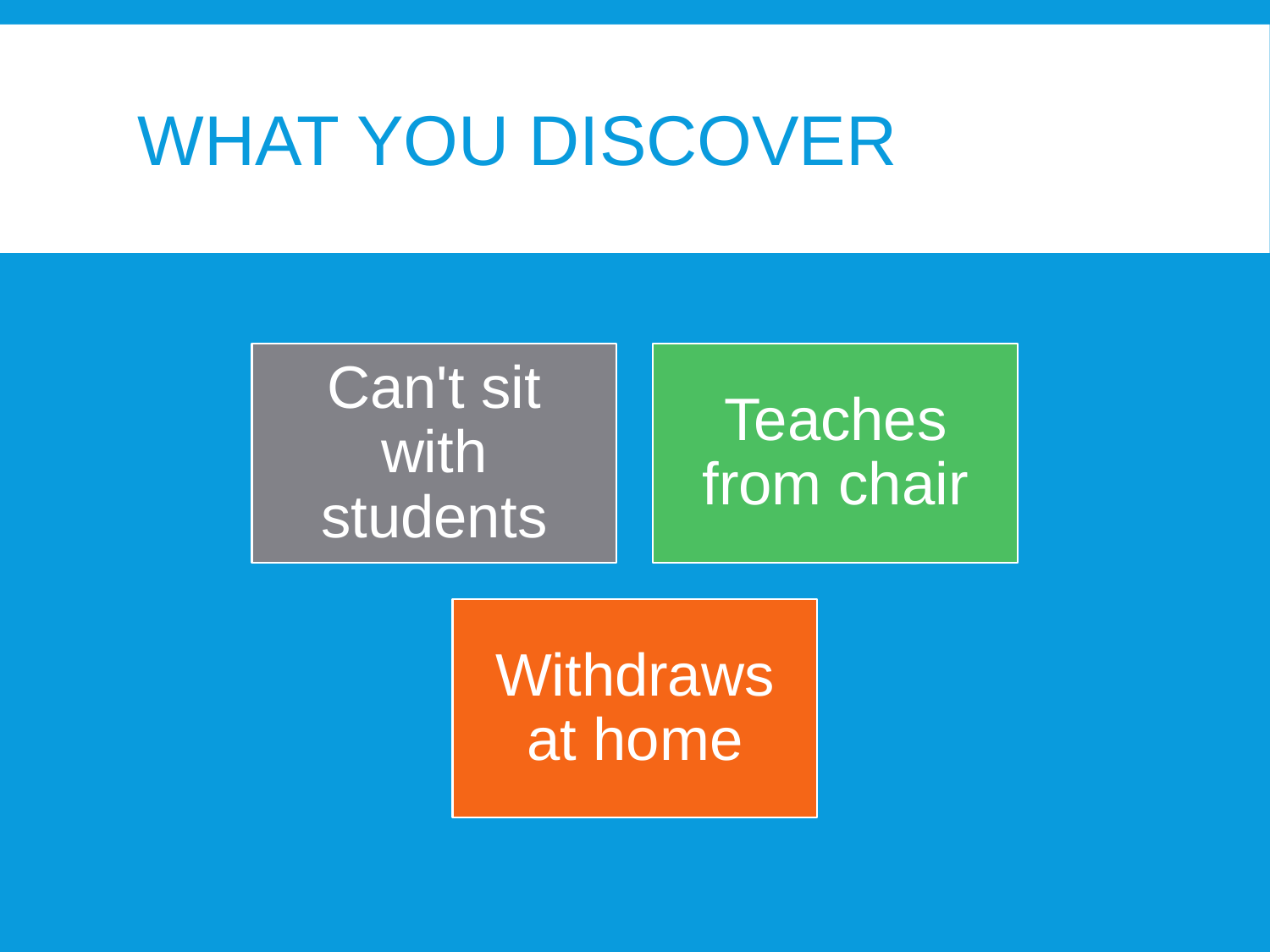

# What You Discover
Can't sit with students
Teaches from chair
Withdraws at home